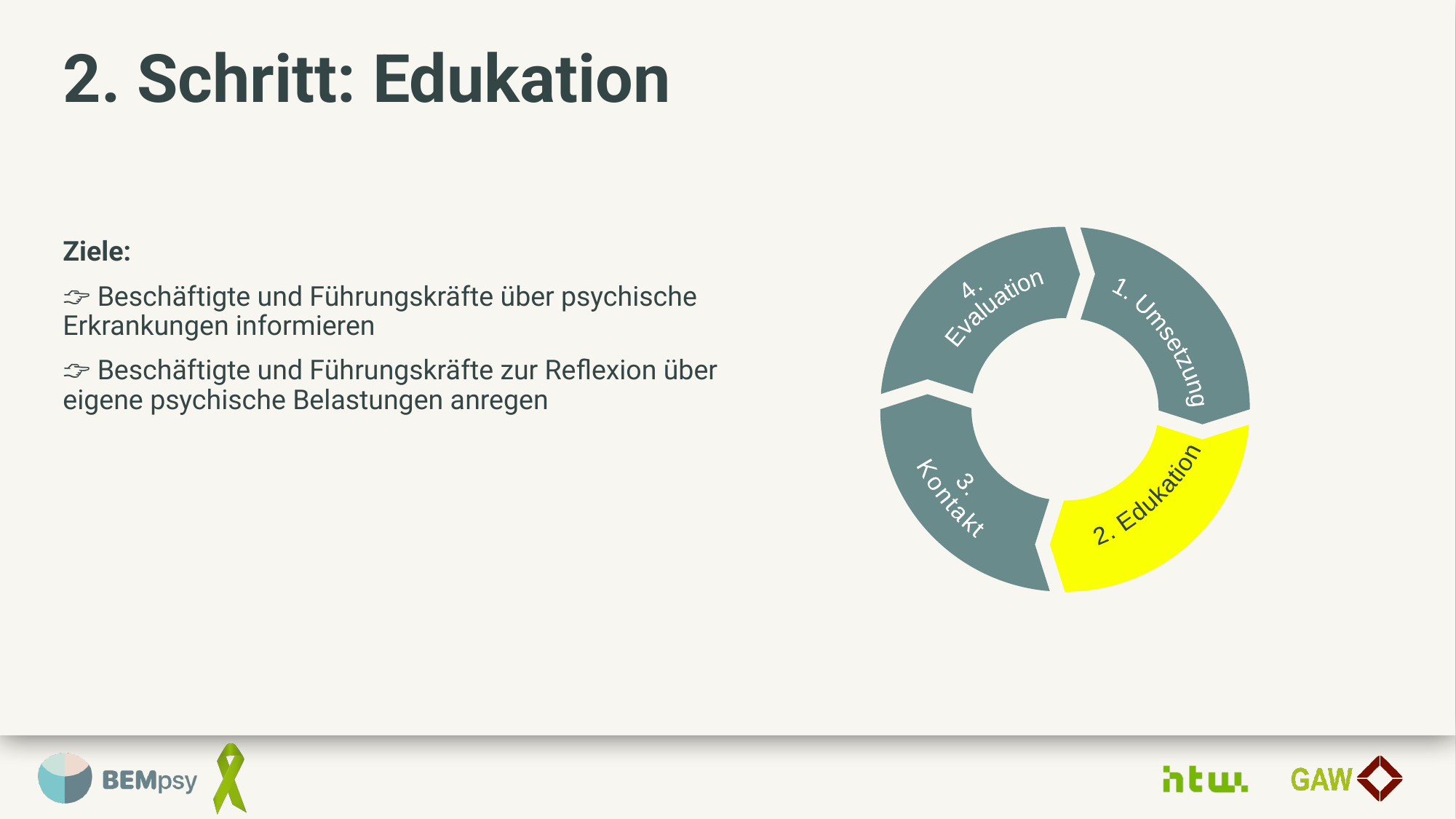

# 2. Schritt: Edukation

Ziele:
👉 Beschäftigte und Führungskräfte über psychische Erkrankungen informieren
👉 Beschäftigte und Führungskräfte zur Reflexion über eigene psychische Belastungen anregen

4.
 Evaluation
1.
Umsetzung

3.
Kontakt
2.
Edukation